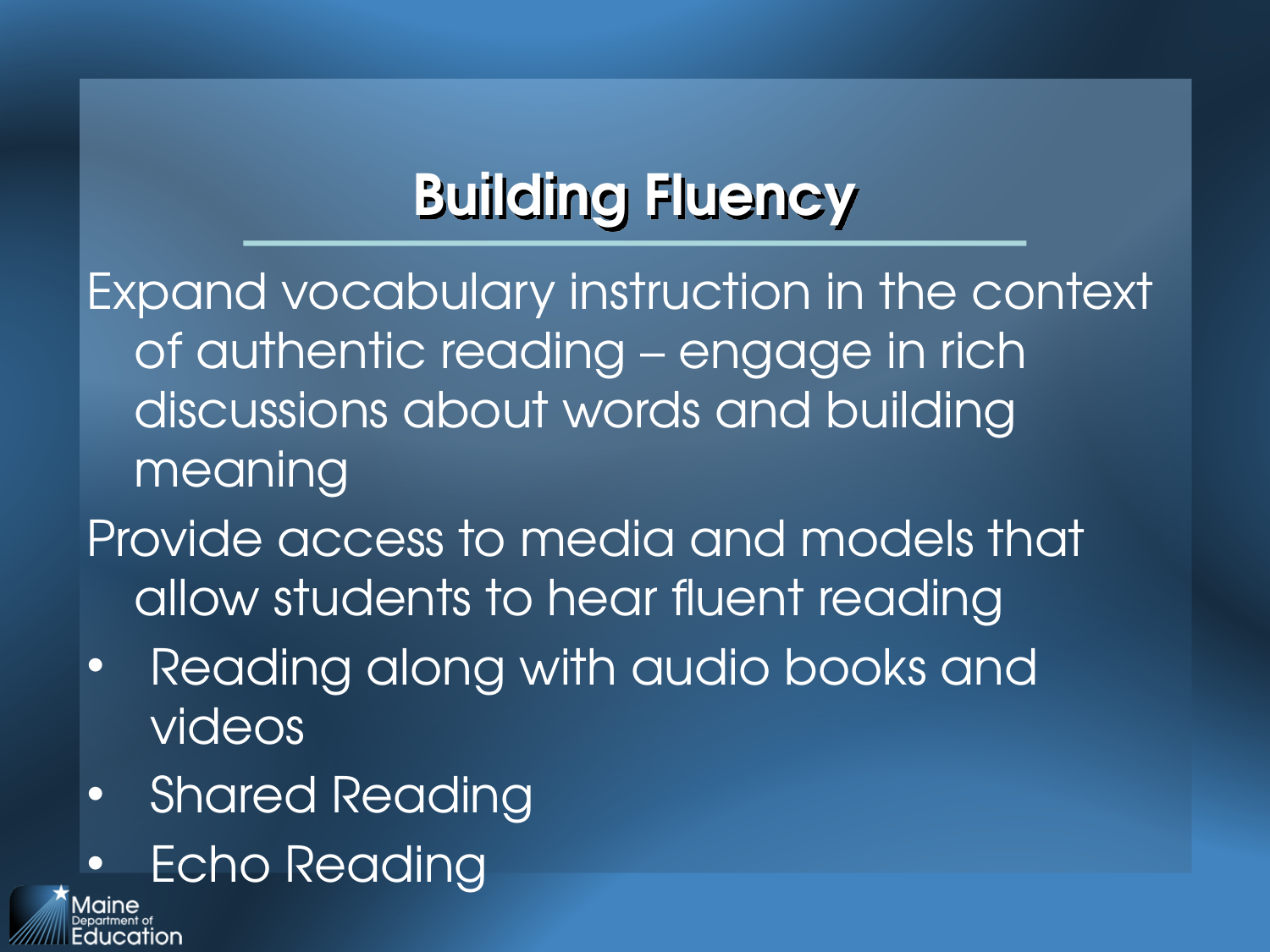

# Building Fluency
Expand vocabulary instruction in the context of authentic reading – engage in rich discussions about words and building meaning
Provide access to media and models that allow students to hear fluent reading
Reading along with audio books and videos
Shared Reading
Echo Reading